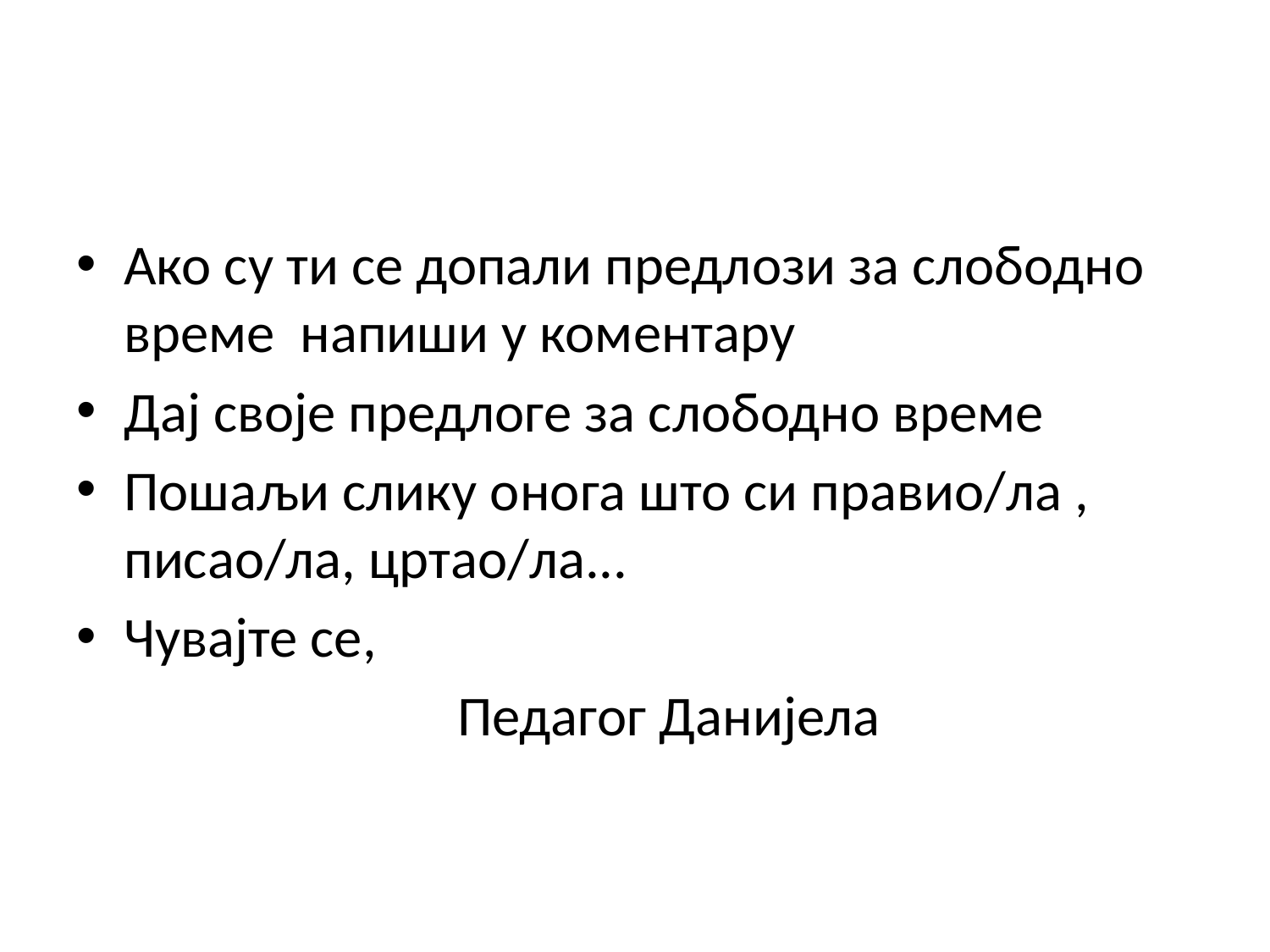

#
Ако су ти се допали предлози за слободно време  напиши у коментару
Дај своје предлоге за слободно време
Пошаљи слику онога што си правио/ла , писао/ла, цртао/ла...
Чувајте се,
			Педагог Данијела